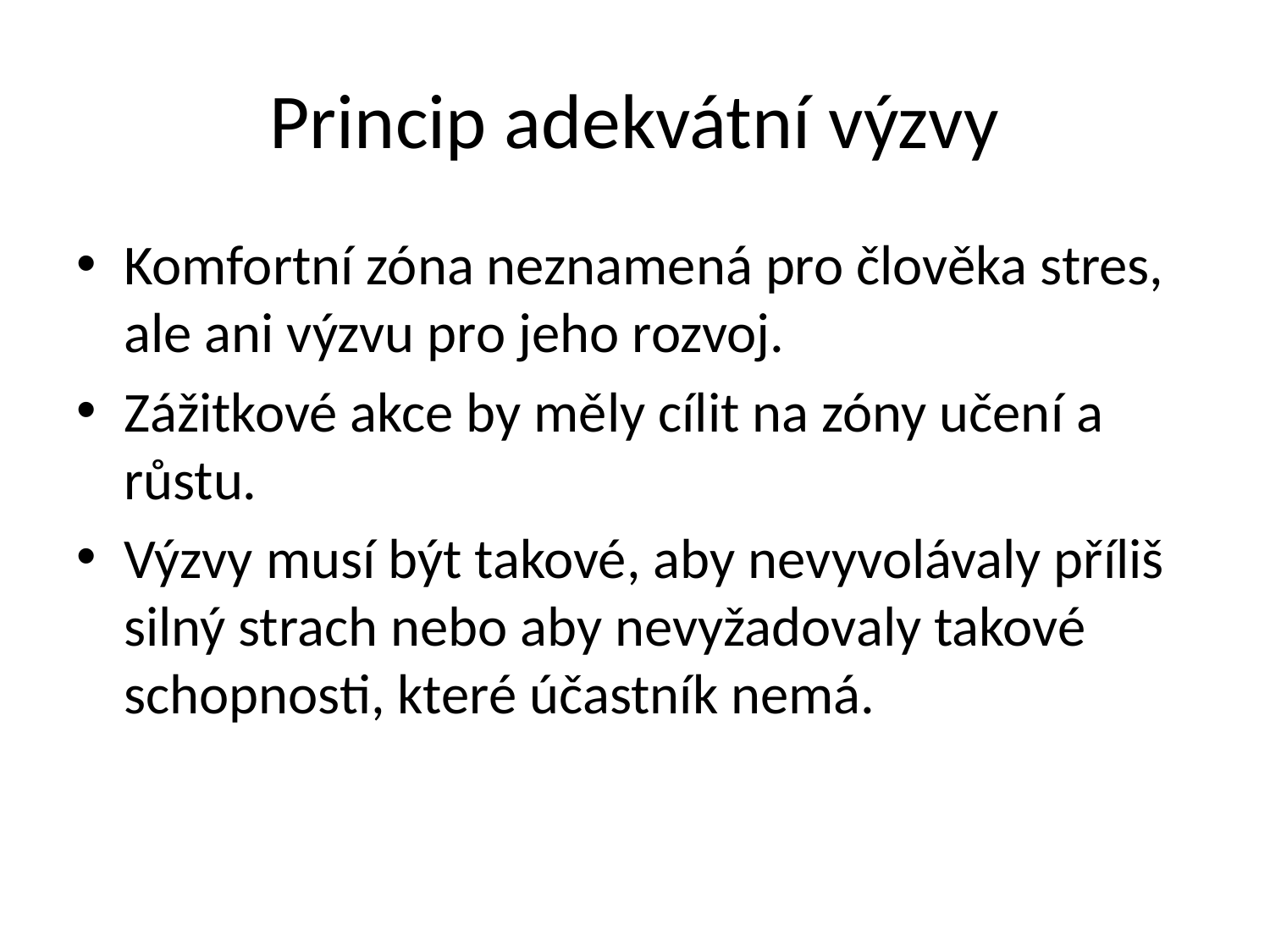

# Princip adekvátní výzvy
Komfortní zóna neznamená pro člověka stres, ale ani výzvu pro jeho rozvoj.
Zážitkové akce by měly cílit na zóny učení a růstu.
Výzvy musí být takové, aby nevyvolávaly příliš silný strach nebo aby nevyžadovaly takové schopnosti, které účastník nemá.